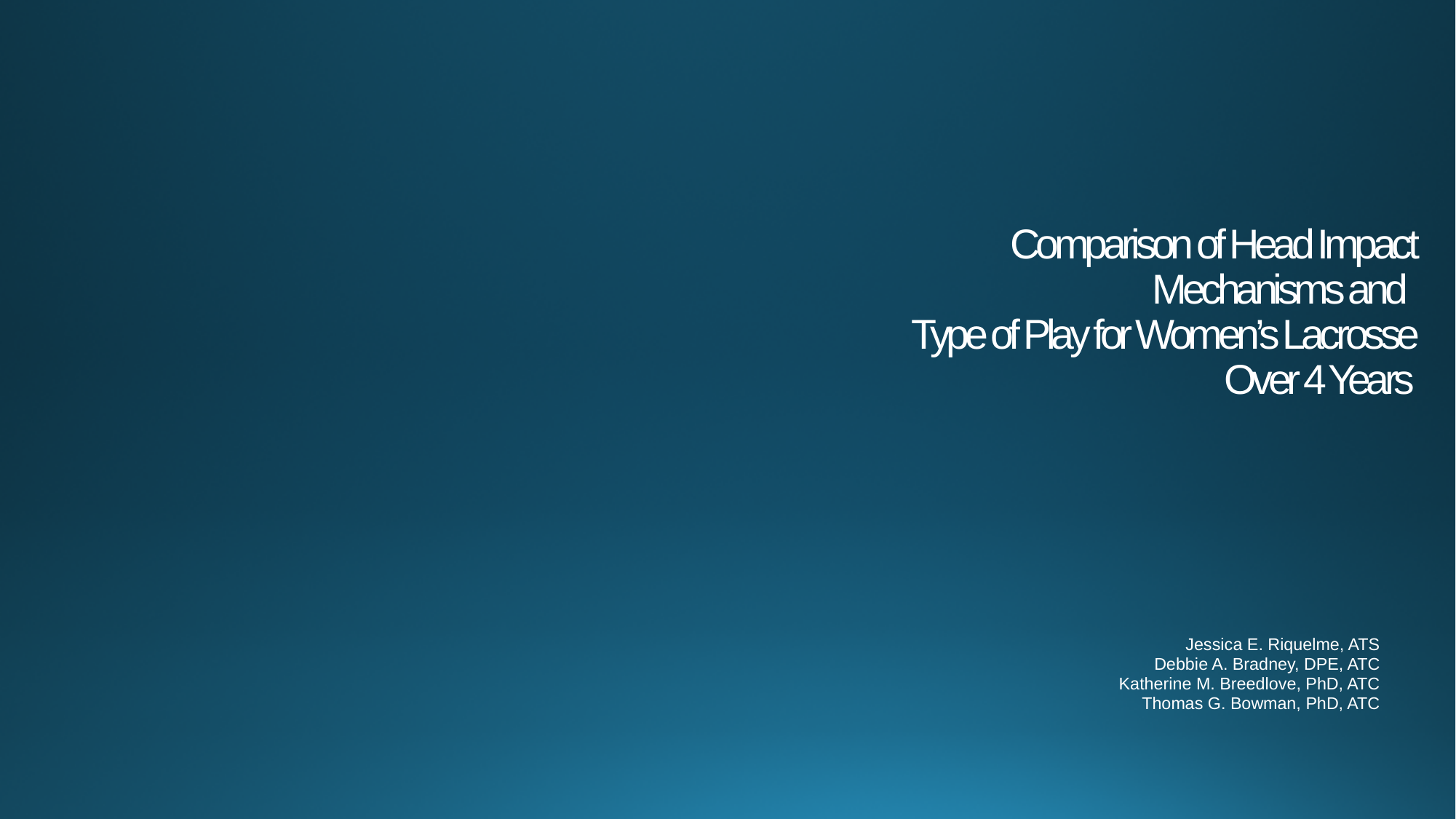

# Comparison of Head Impact Mechanisms and Type of Play for Women’s Lacrosse Over 4 Years
Jessica E. Riquelme, ATS
Debbie A. Bradney, DPE, ATC
Katherine M. Breedlove, PhD, ATC
Thomas G. Bowman, PhD, ATC